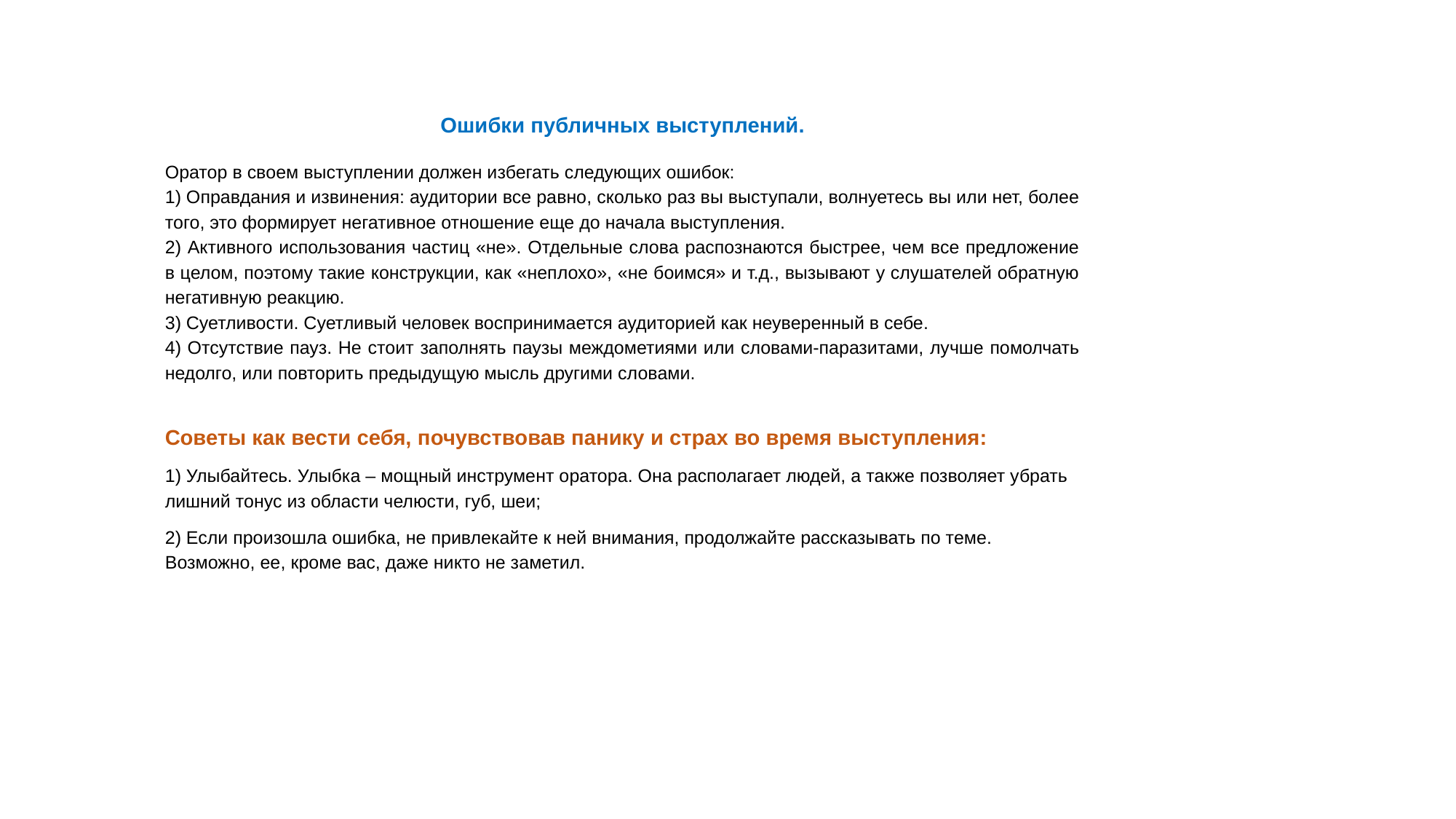

Ошибки публичных выступлений.

Оратор в своем выступлении должен избегать следующих ошибок:
1) Оправдания и извинения: аудитории все равно, сколько раз вы выступали, волнуетесь вы или нет, более того, это формирует негативное отношение еще до начала выступления.
2) Активного использования частиц «не». Отдельные слова распознаются быстрее, чем все предложение в целом, поэтому такие конструкции, как «неплохо», «не боимся» и т.д., вызывают у слушателей обратную негативную реакцию.
3) Суетливости. Суетливый человек воспринимается аудиторией как неуверенный в себе.
4) Отсутствие пауз. Не стоит заполнять паузы междометиями или словами-паразитами, лучше помолчать недолго, или повторить предыдущую мысль другими словами.

Советы как вести себя, почувствовав панику и страх во время выступления:
1) Улыбайтесь. Улыбка – мощный инструмент оратора. Она располагает людей, а также позволяет убрать лишний тонус из области челюсти, губ, шеи;
2) Если произошла ошибка, не привлекайте к ней внимания, продолжайте рассказывать по теме. Возможно, ее, кроме вас, даже никто не заметил.